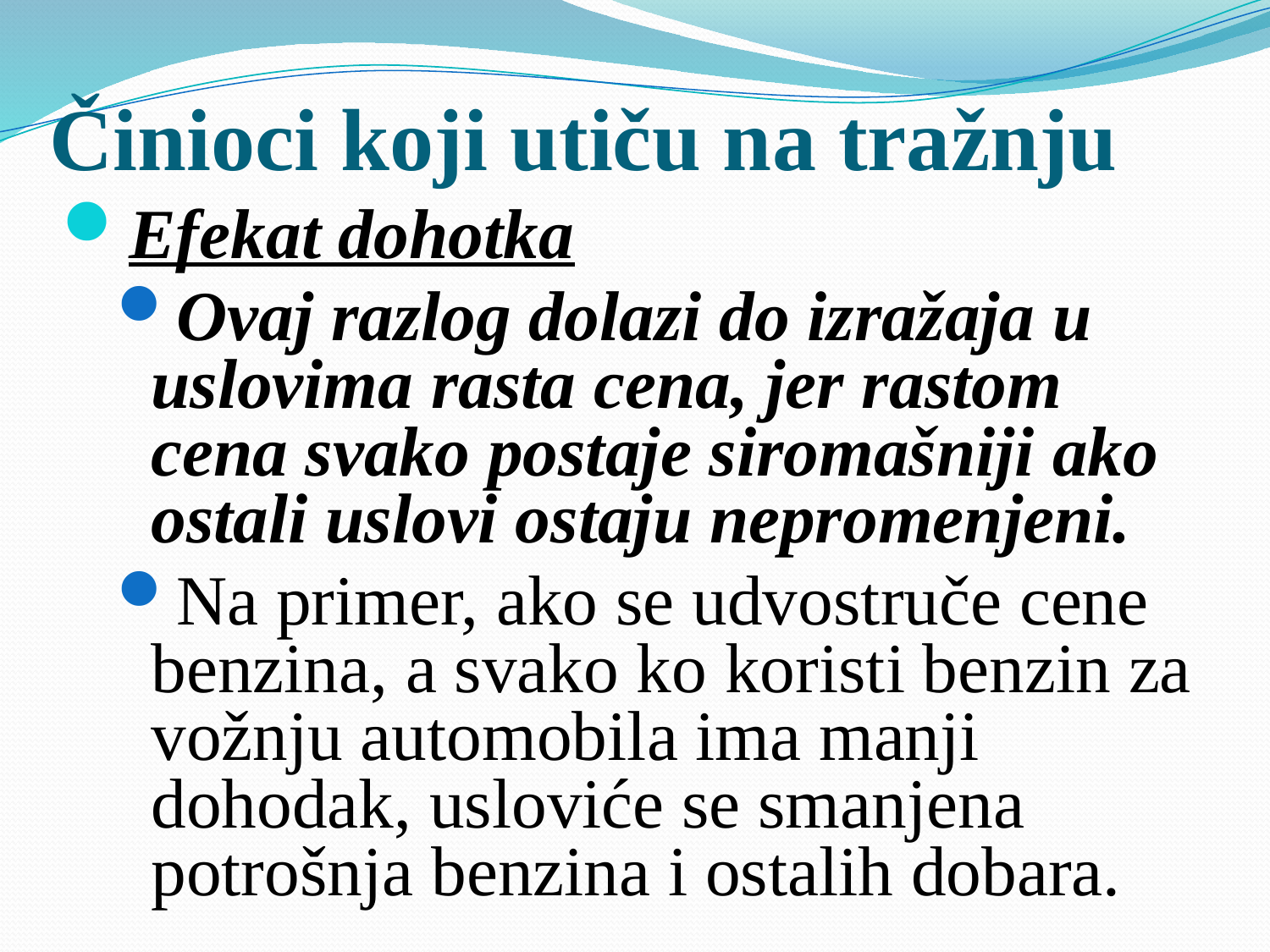

# Činioci koji utiču na tražnju
Efekat dohotka
Ovaj razlog dolazi do izražaja u uslovima rasta cena, jer rastom cena svako postaje siromašniji ako ostali uslovi ostaju nepromenjeni.
Na primer, ako se udvostruče cene benzina, a svako ko koristi benzin za vožnju automobila ima manji dohodak, usloviće se smanjena potrošnja benzina i ostalih dobara.